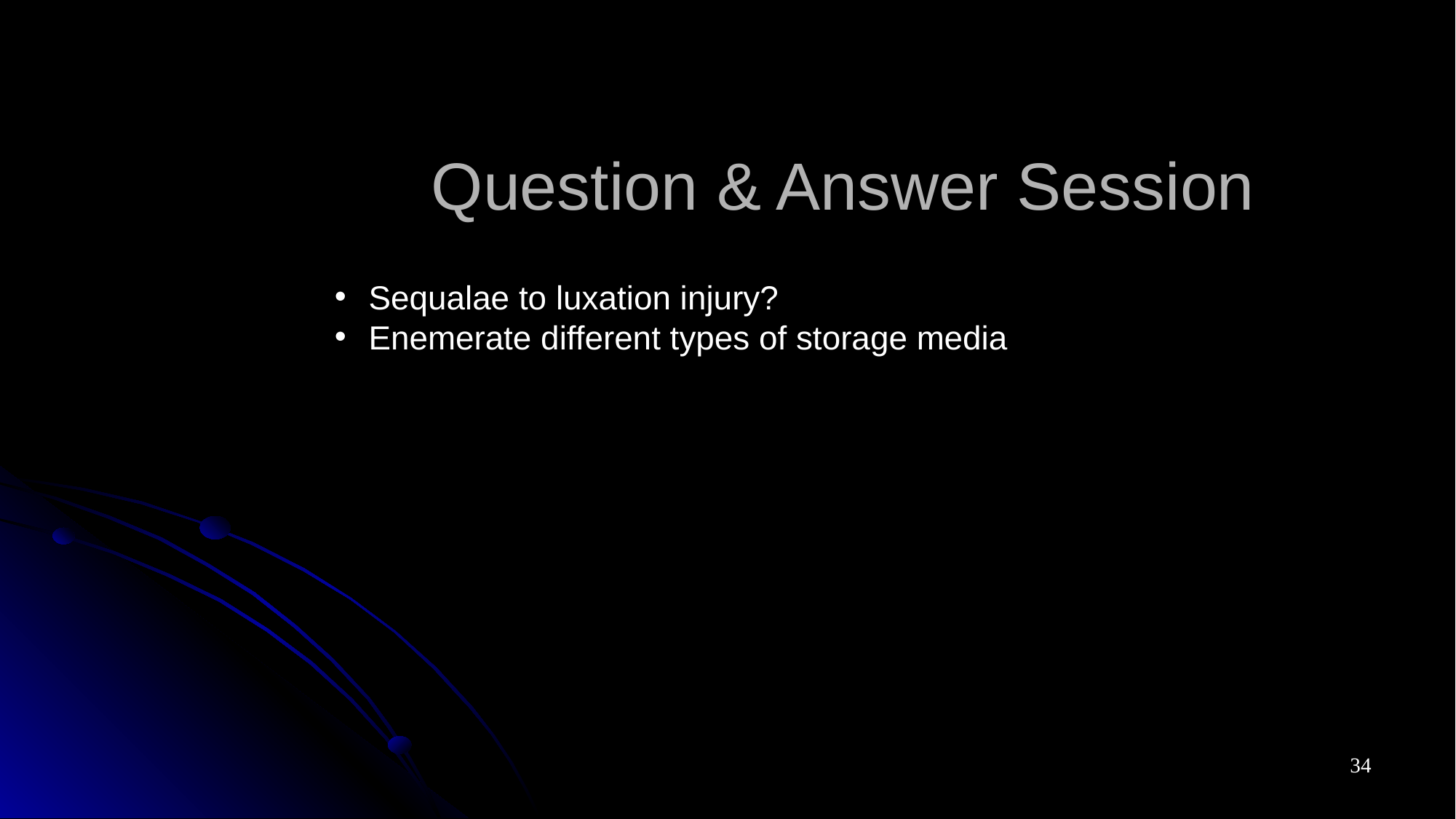

# Question & Answer Session
Sequalae to luxation injury?
Enemerate different types of storage media

34